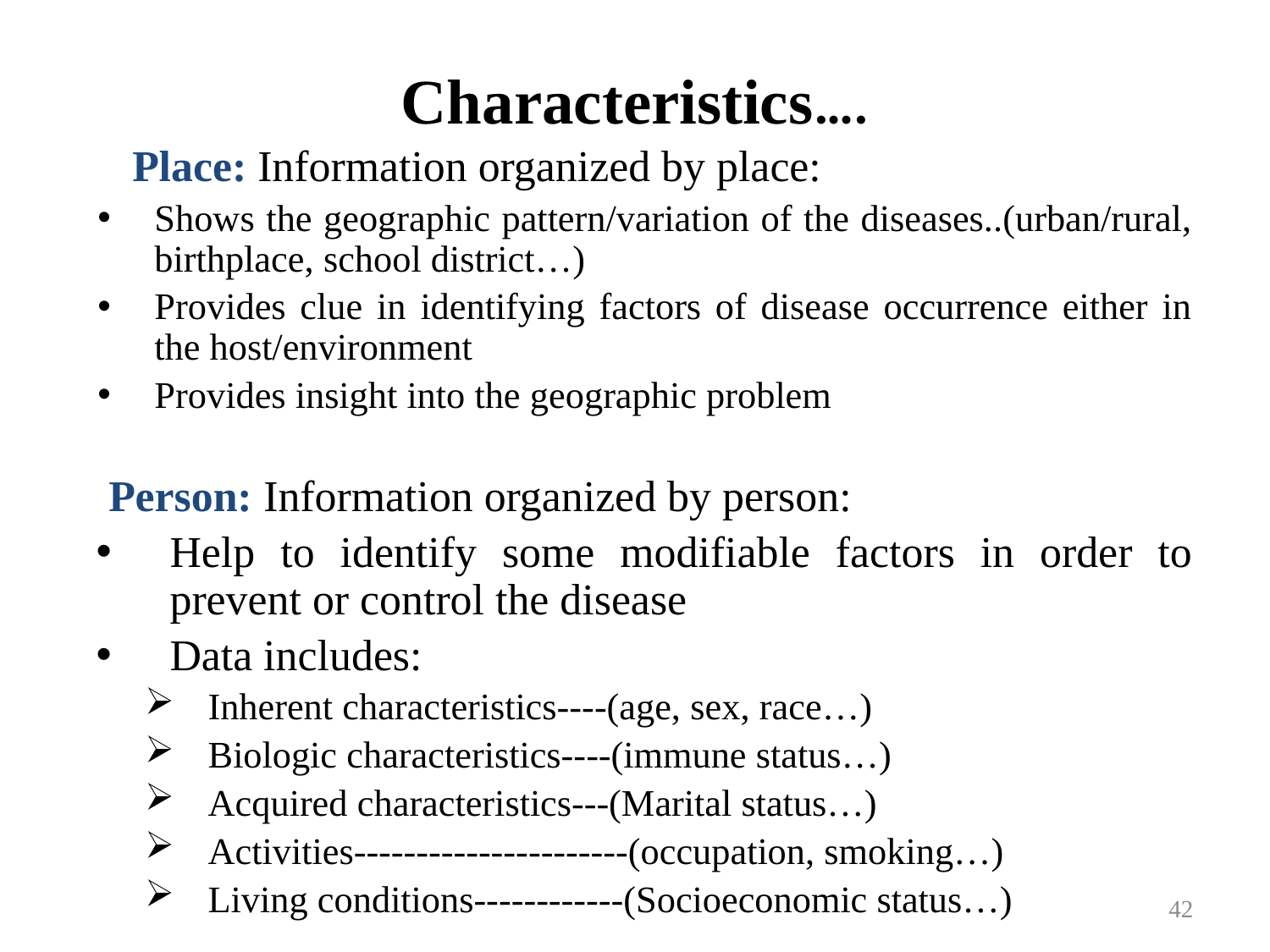

# Characteristics….
Place: Information organized by place:
Shows the geographic pattern/variation of the diseases..(urban/rural, birthplace, school district…)
Provides clue in identifying factors of disease occurrence either in the host/environment
Provides insight into the geographic problem

Person: Information organized by person:
Help to identify some modifiable factors in order to prevent or control the disease
Data includes:
Inherent characteristics----(age, sex, race…)
Biologic characteristics----(immune status…)
Acquired characteristics---(Marital status…)
Activities----------------------(occupation, smoking…)
Living conditions------------(Socioeconomic status…)

42